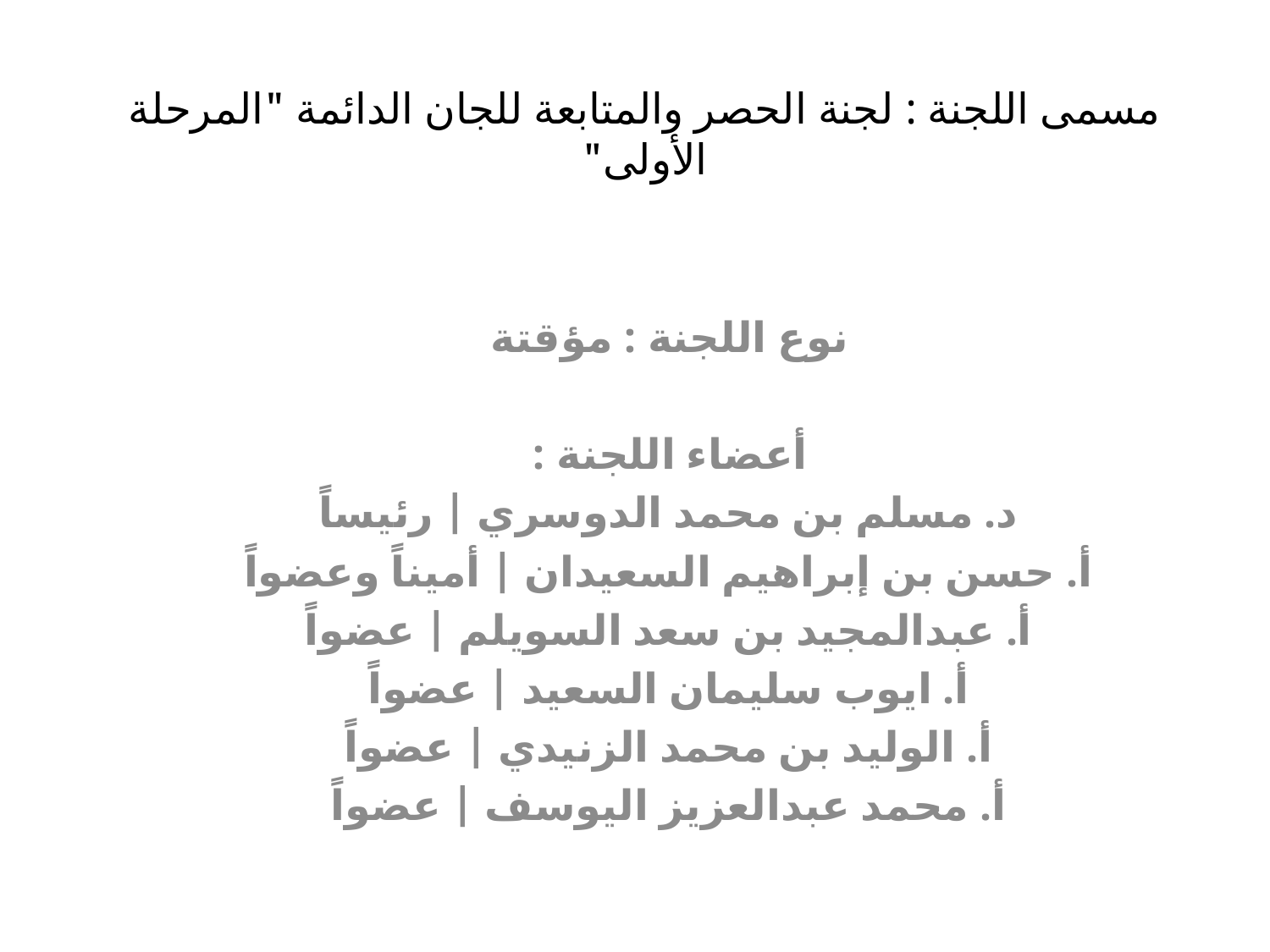

# مسمى اللجنة : لجنة الحصر والمتابعة للجان الدائمة "المرحلة الأولى"

نوع اللجنة : مؤقتة

أعضاء اللجنة :
د. مسلم بن محمد الدوسري | رئيساً
أ. حسن بن إبراهيم السعيدان | أميناً وعضواً
أ. عبدالمجيد بن سعد السويلم | عضواً
أ. ايوب سليمان السعيد | عضواً
أ. الوليد بن محمد الزنيدي | عضواً
أ. محمد عبدالعزيز اليوسف | عضواً